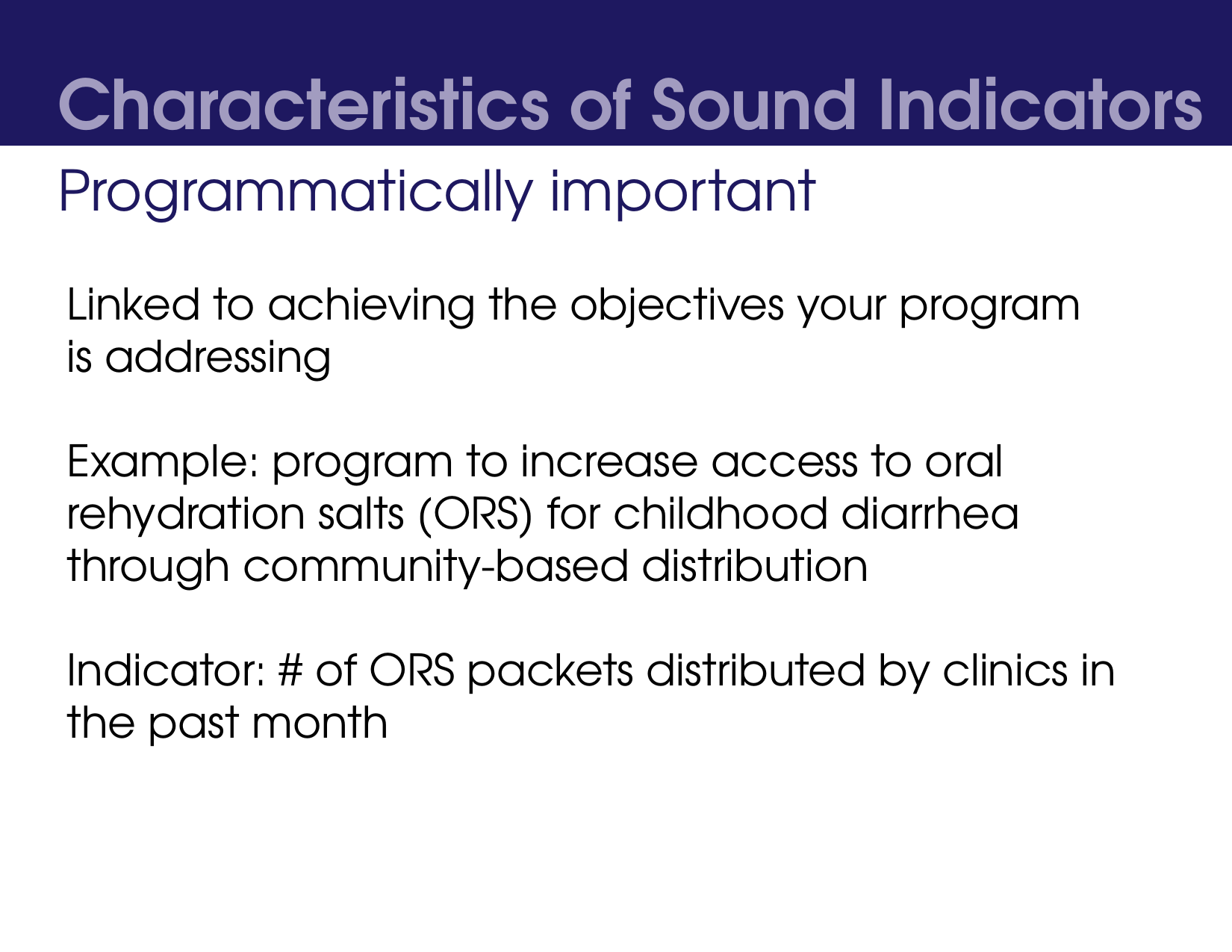

# Characteristics of Sound Indicators
Programmatically important
Linked to achieving the objectives your program is addressing

Example: program to increase access to oral rehydration salts (ORS) for childhood diarrhea through community-based distribution

Indicator: # of ORS packets distributed by clinics in the past month